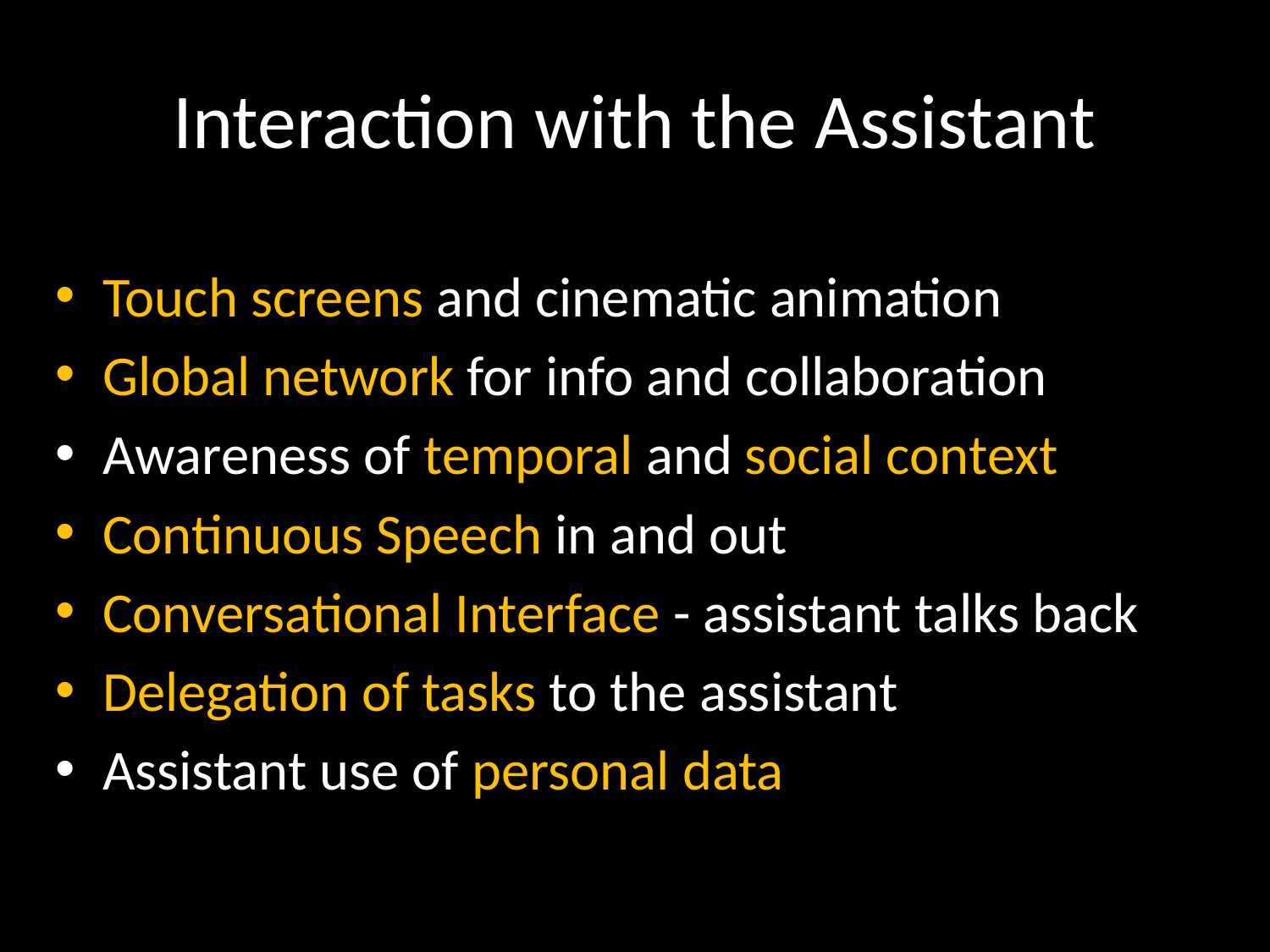

# Interaction with the Assistant
Touch screens and cinematic animation
Global network for info and collaboration
Awareness of temporal and social context
Continuous Speech in and out
Conversational Interface - assistant talks back
Delegation of tasks to the assistant
Assistant use of personal data